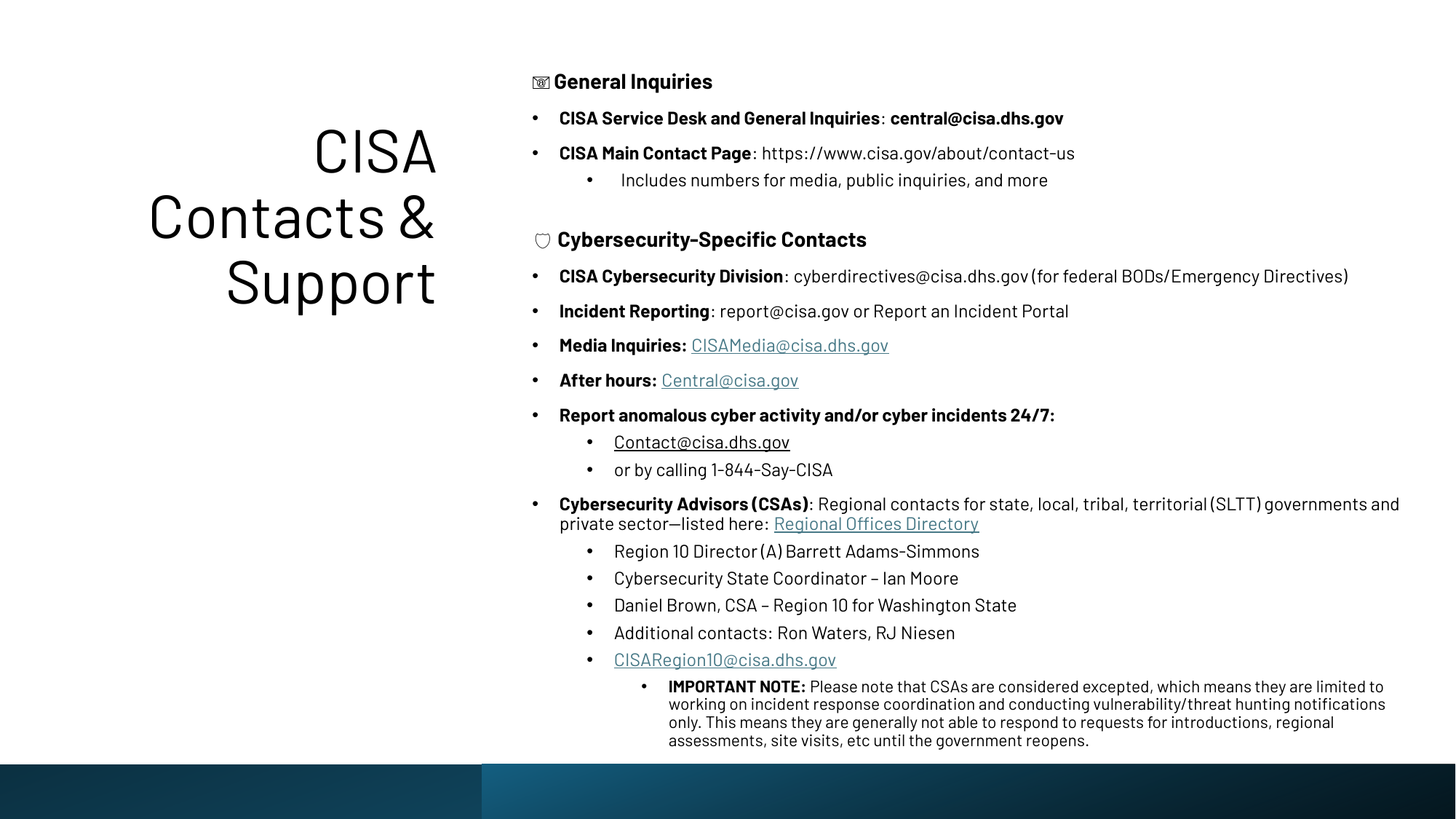

📧 General Inquiries
CISA Service Desk and General Inquiries: central@cisa.dhs.gov
CISA Main Contact Page: https://www.cisa.gov/about/contact-us
Includes numbers for media, public inquiries, and more
🛡️ Cybersecurity-Specific Contacts
CISA Cybersecurity Division: cyberdirectives@cisa.dhs.gov (for federal BODs/Emergency Directives)
Incident Reporting: report@cisa.gov or Report an Incident Portal
Media Inquiries: CISAMedia@cisa.dhs.gov
After hours: Central@cisa.gov
Report anomalous cyber activity and/or cyber incidents 24/7:
Contact@cisa.dhs.gov
or by calling 1-844-Say-CISA
Cybersecurity Advisors (CSAs): Regional contacts for state, local, tribal, territorial (SLTT) governments and private sector—listed here: Regional Offices Directory
Region 10 Director (A) Barrett Adams-Simmons
Cybersecurity State Coordinator – Ian Moore
Daniel Brown, CSA – Region 10 for Washington State
Additional contacts: Ron Waters, RJ Niesen
CISARegion10@cisa.dhs.gov
IMPORTANT NOTE: Please note that CSAs are considered excepted, which means they are limited to working on incident response coordination and conducting vulnerability/threat hunting notifications only. This means they are generally not able to respond to requests for introductions, regional assessments, site visits, etc until the government reopens.
# CISA Contacts & Support